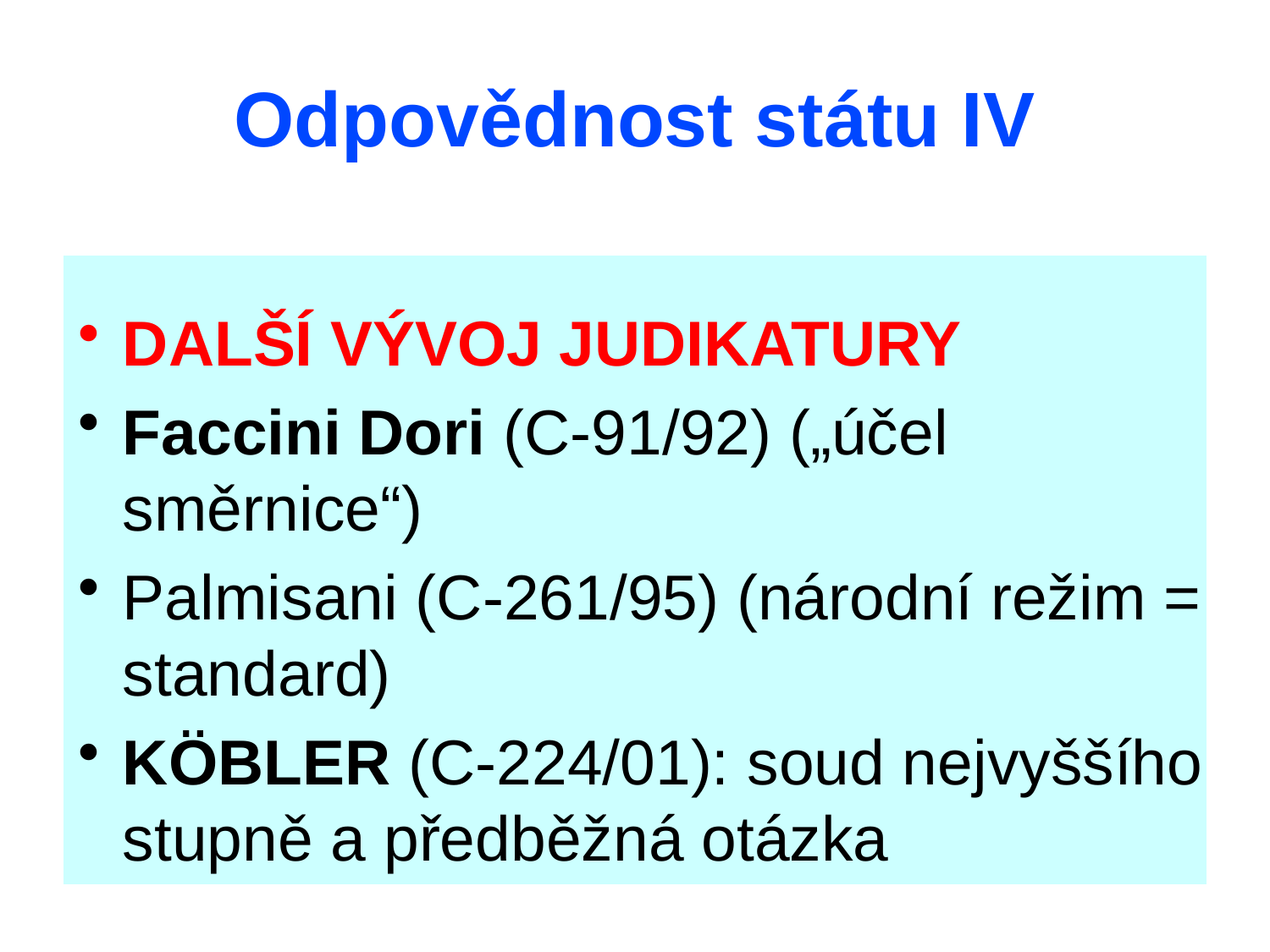

# Odpovědnost státu IV

DALŠÍ VÝVOJ JUDIKATURY
Faccini Dori (C-91/92) („účel směrnice“)
Palmisani (C-261/95) (národní režim = standard)
KÖBLER (C-224/01): soud nejvyššího stupně a předběžná otázka